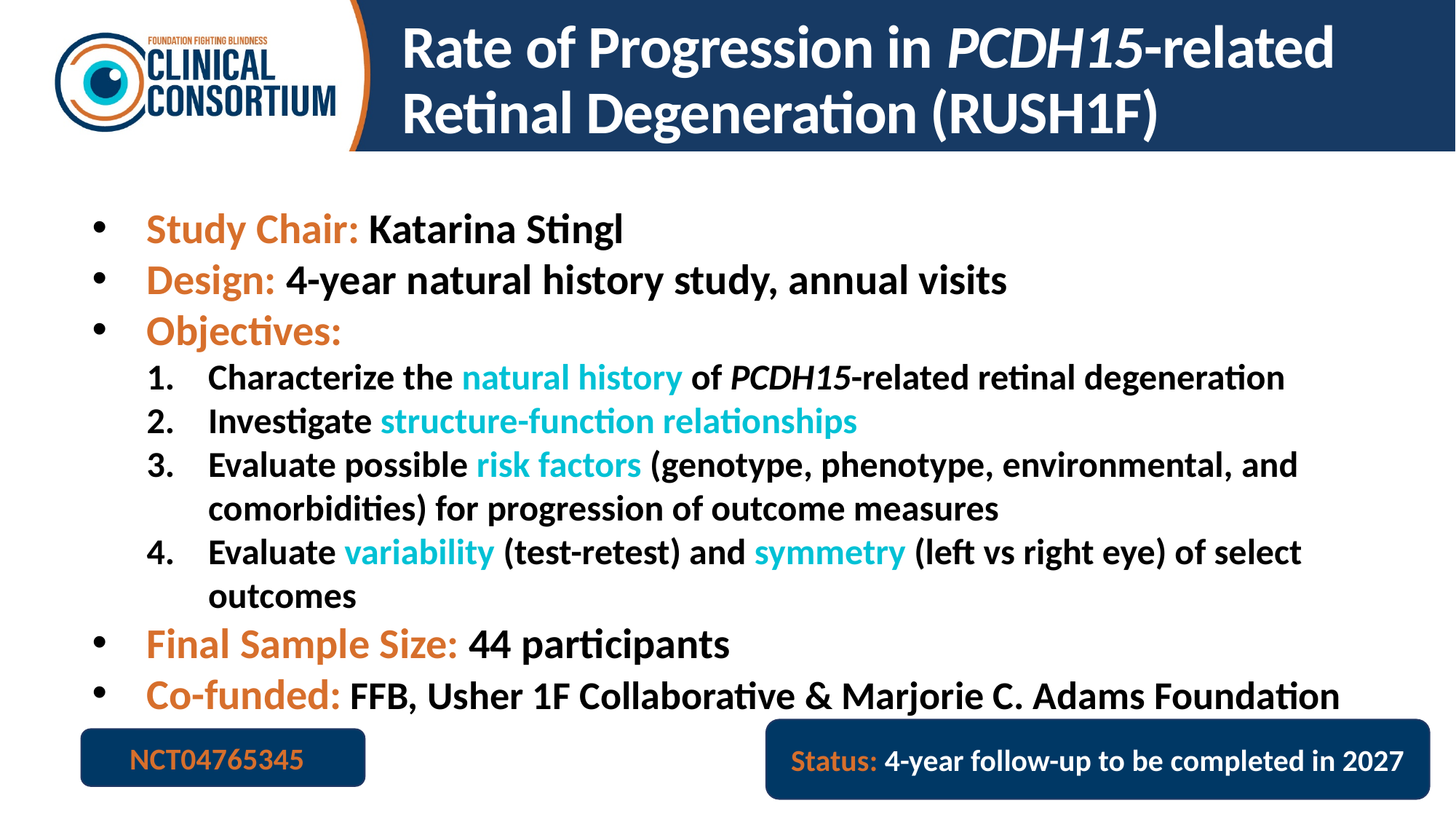

# Rate of Progression in PCDH15-related Retinal Degeneration (RUSH1F)
Study Chair: Katarina Stingl
Design: 4-year natural history study, annual visits
Objectives:
Characterize the natural history of PCDH15-related retinal degeneration
Investigate structure-function relationships
Evaluate possible risk factors (genotype, phenotype, environmental, and comorbidities) for progression of outcome measures
Evaluate variability (test-retest) and symmetry (left vs right eye) of select outcomes
Final Sample Size: 44 participants
Co-funded: FFB, Usher 1F Collaborative & Marjorie C. Adams Foundation
Status: 4-year follow-up to be completed in 2027
NCT04765345